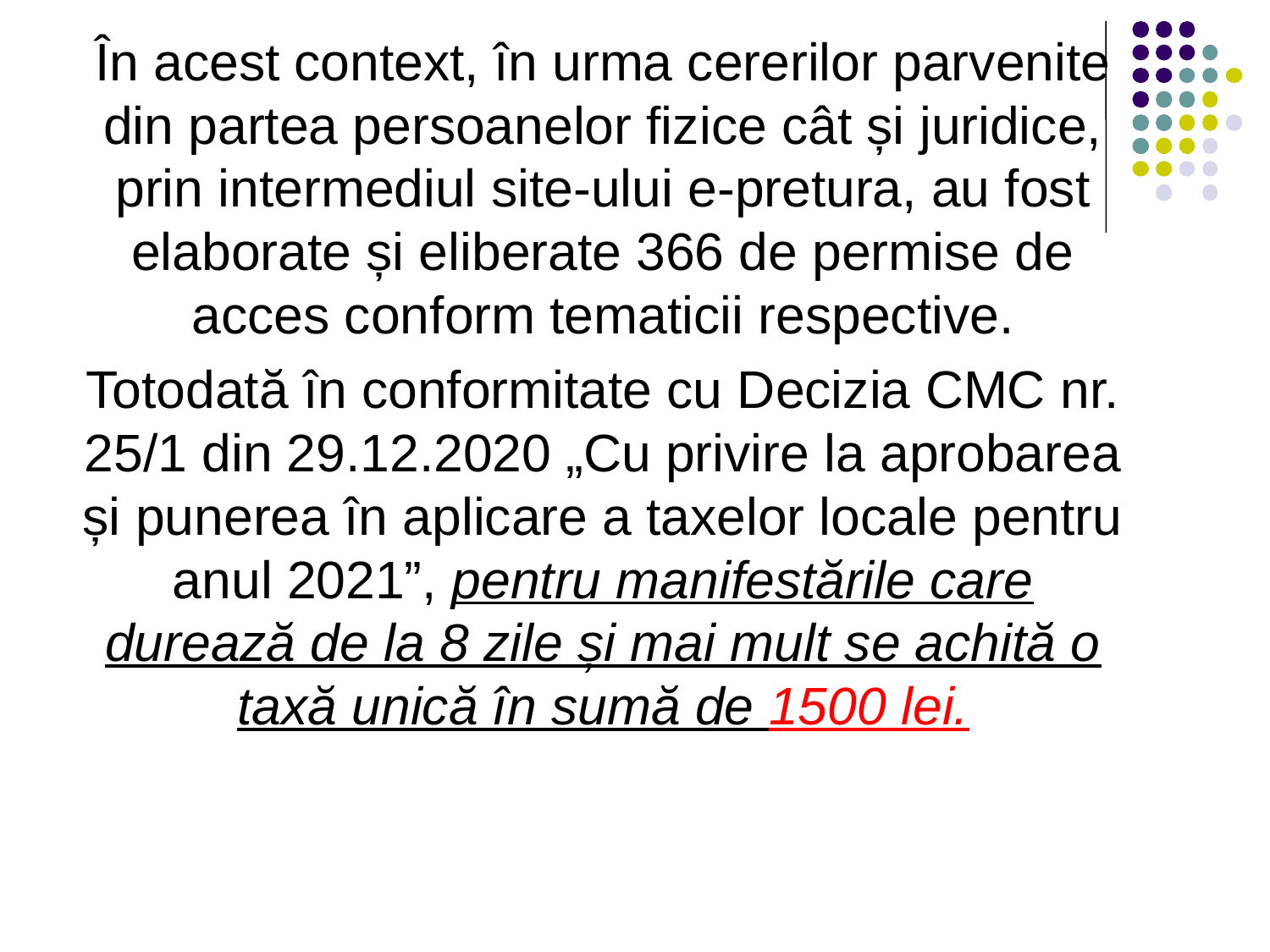

În acest context, în urma cererilor parvenite din partea persoanelor fizice cât și juridice, prin intermediul site-ului e-pretura, au fost elaborate și eliberate 366 de permise de acces conform tematicii respective.
Totodată în conformitate cu Decizia CMC nr. 25/1 din 29.12.2020 „Cu privire la aprobarea și punerea în aplicare a taxelor locale pentru anul 2021”, pentru manifestările care durează de la 8 zile și mai mult se achită o taxă unică în sumă de 1500 lei.